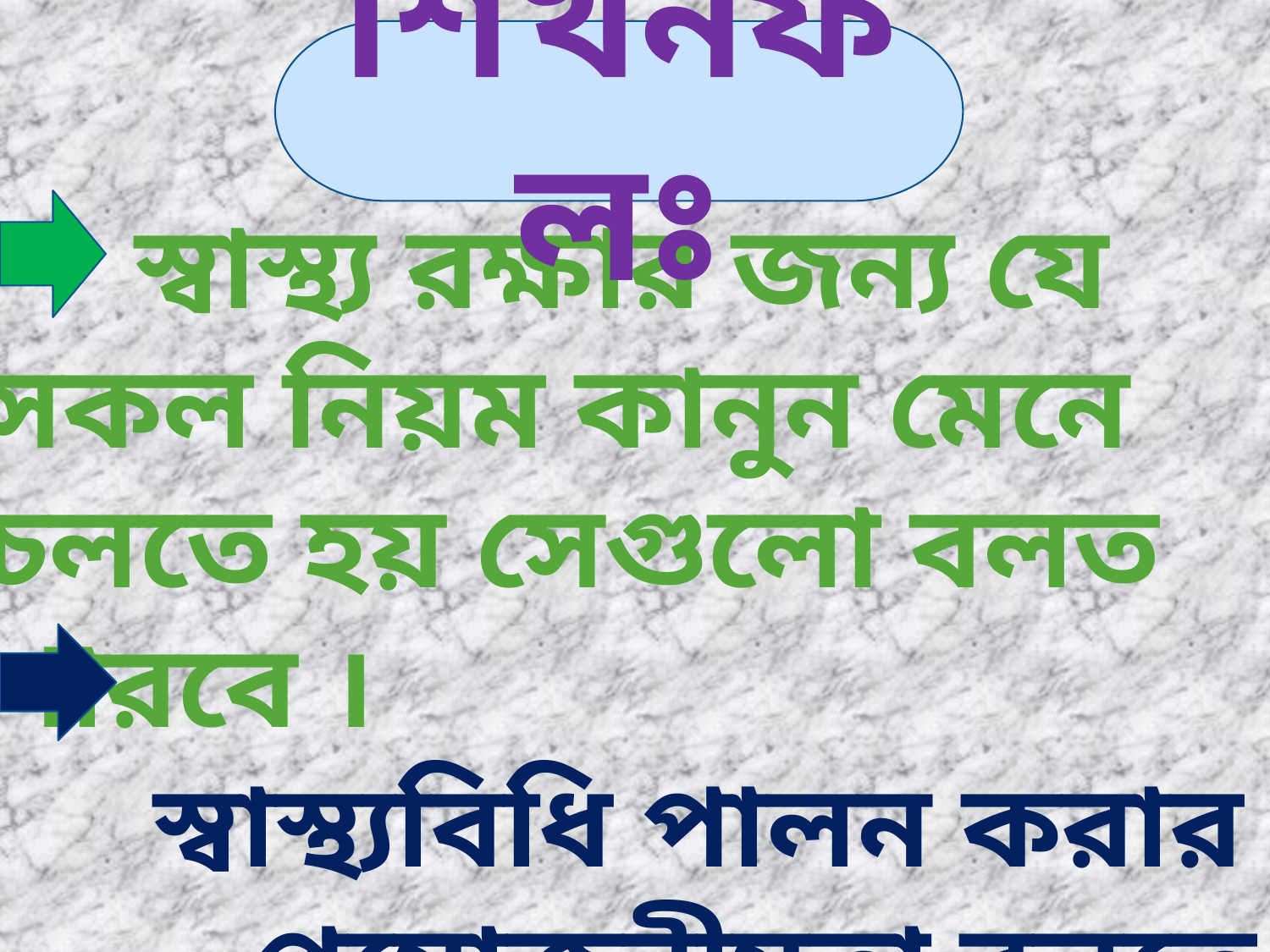

স্বাস্থ্য রক্ষার জন্য যে সকল নিয়ম কানুন মেনে চলতে হয় সেগুলো বলত পারবে ।
       স্বাস্থ্যবিধি পালন করার           প্রয়োজনীয়তা বলতে পারবে ।
শিখনফলঃ